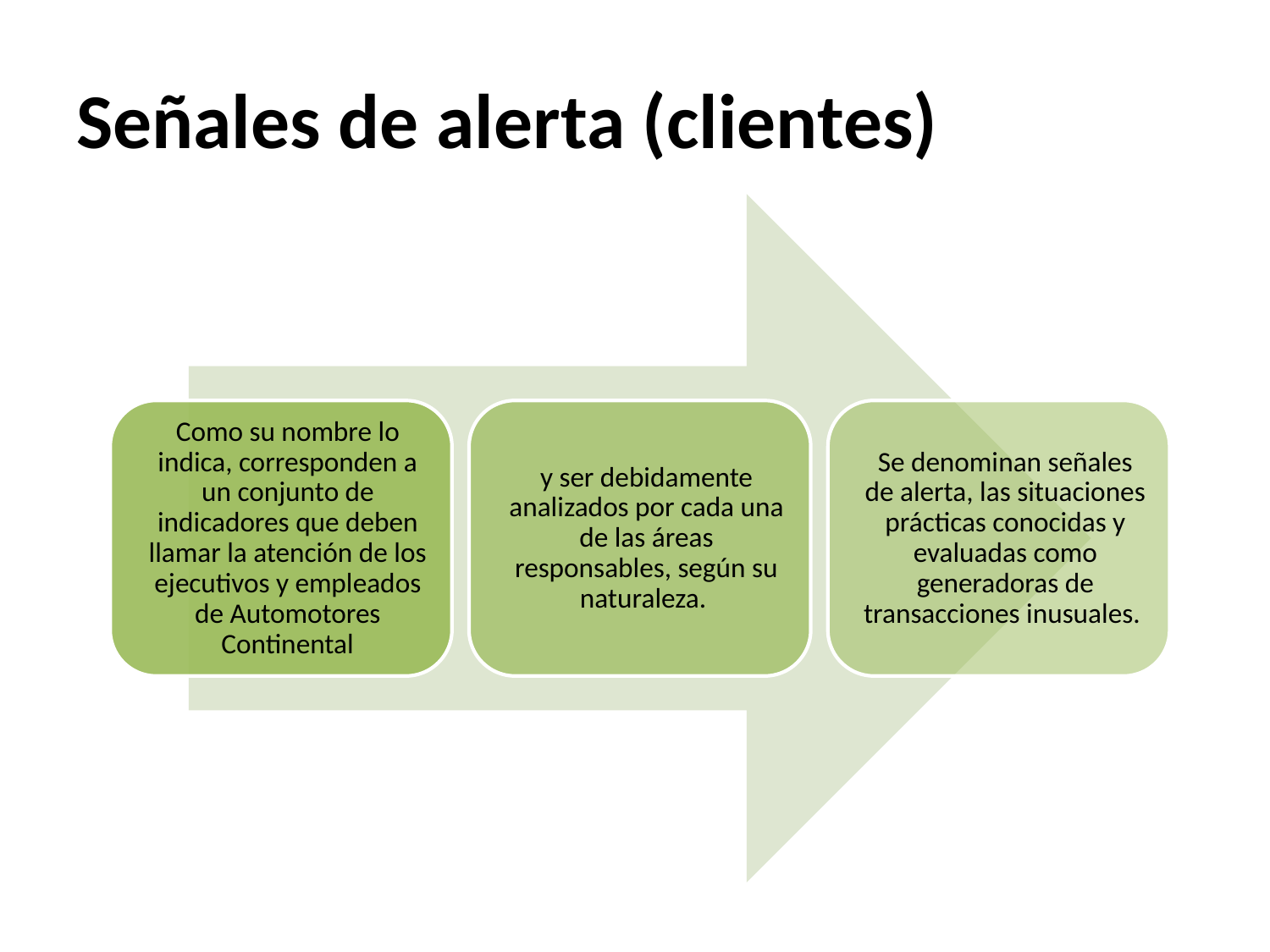

# Señales de alerta (clientes)
Como su nombre lo indica, corresponden a un conjunto de indicadores que deben llamar la atención de los ejecutivos y empleados de Automotores Continental
y ser debidamente analizados por cada una de las áreas responsables, según su naturaleza.
Se denominan señales de alerta, las situaciones prácticas conocidas y evaluadas como generadoras de transacciones inusuales.